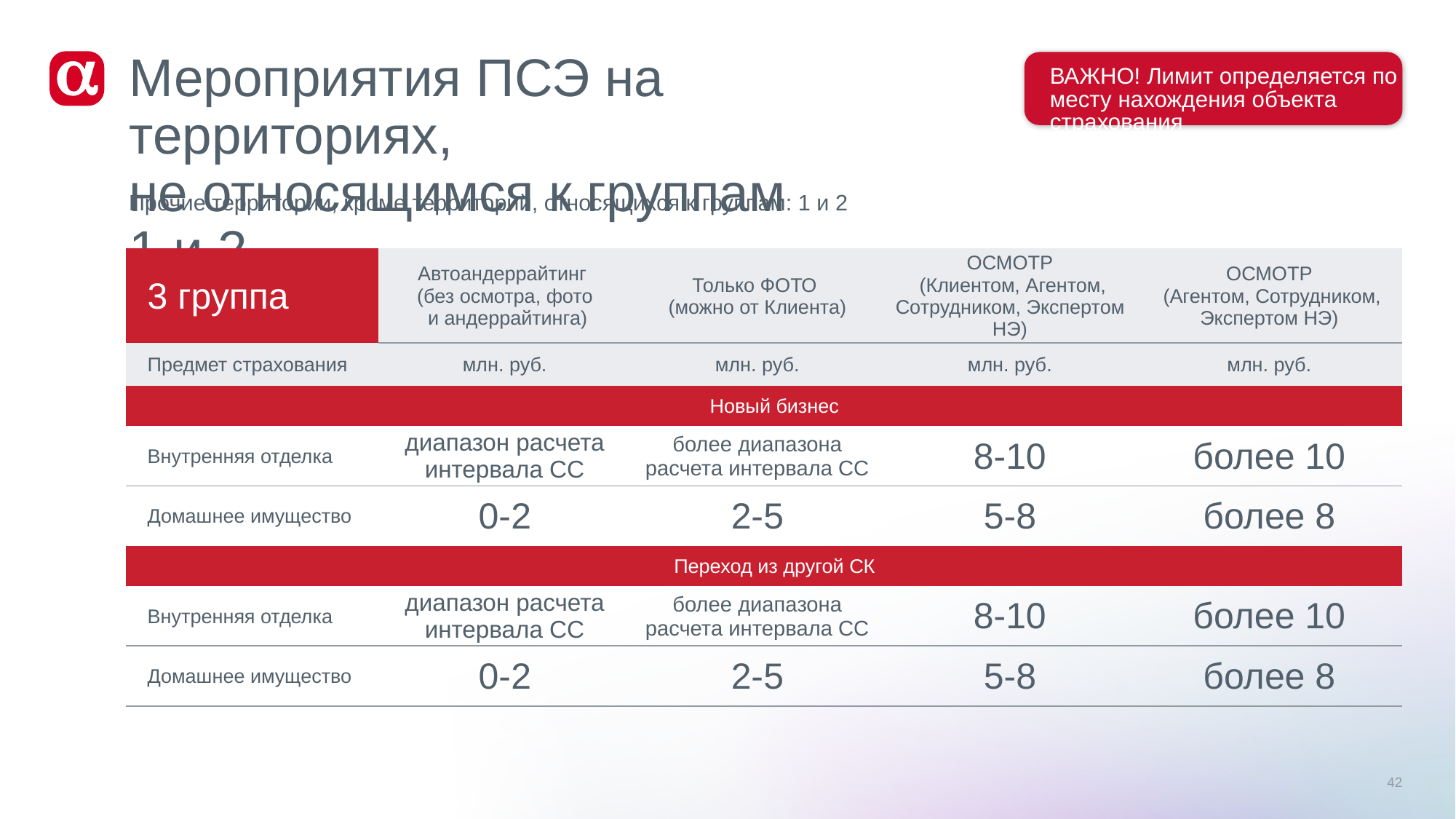

# Мероприятия ПСЭ на территориях, не относящимся к группам 1 и 2

ВАЖНО! Лимит определяется по месту нахождения объекта страхования
Прочие территории, кроме территорий, относящихся к группам: 1 и 2
| 3 группа | Автоандеррайтинг (без осмотра, фото и андеррайтинга) | Только ФОТО (можно от Клиента) | ОСМОТР (Клиентом, Агентом, Сотрудником, Экспертом НЭ) | ОСМОТР (Агентом, Сотрудником, Экспертом НЭ) |
| --- | --- | --- | --- | --- |
| Предмет страхования | млн. руб. | млн. руб. | млн. руб. | млн. руб. |
| Новый бизнес |  |  |  |  |
| Внутренняя отделка | диапазон расчета интервала СС | более диапазона расчета интервала СС | 8-10 | более 10 |
| Домашнее имущество | 0-2 | 2-5 | 5-8 | более 8 |
| Переход из другой СК |  |  |  |  |
| Внутренняя отделка | диапазон расчета интервала СС | более диапазона расчета интервала СС | 8-10 | более 10 |
| Домашнее имущество | 0-2 | 2-5 | 5-8 | более 8 |
42